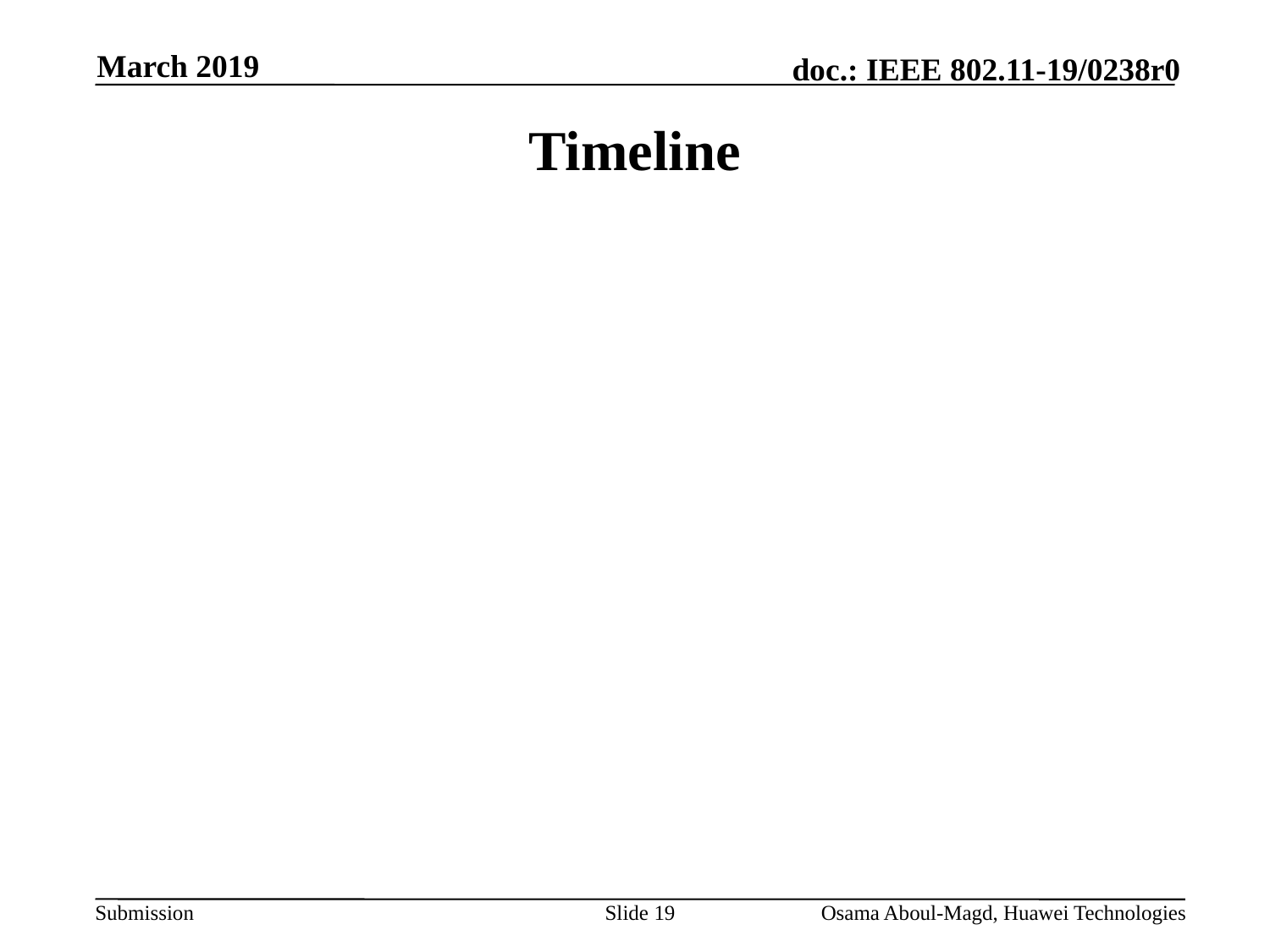

March 2019
# Timeline

Slide 19
Osama Aboul-Magd, Huawei Technologies